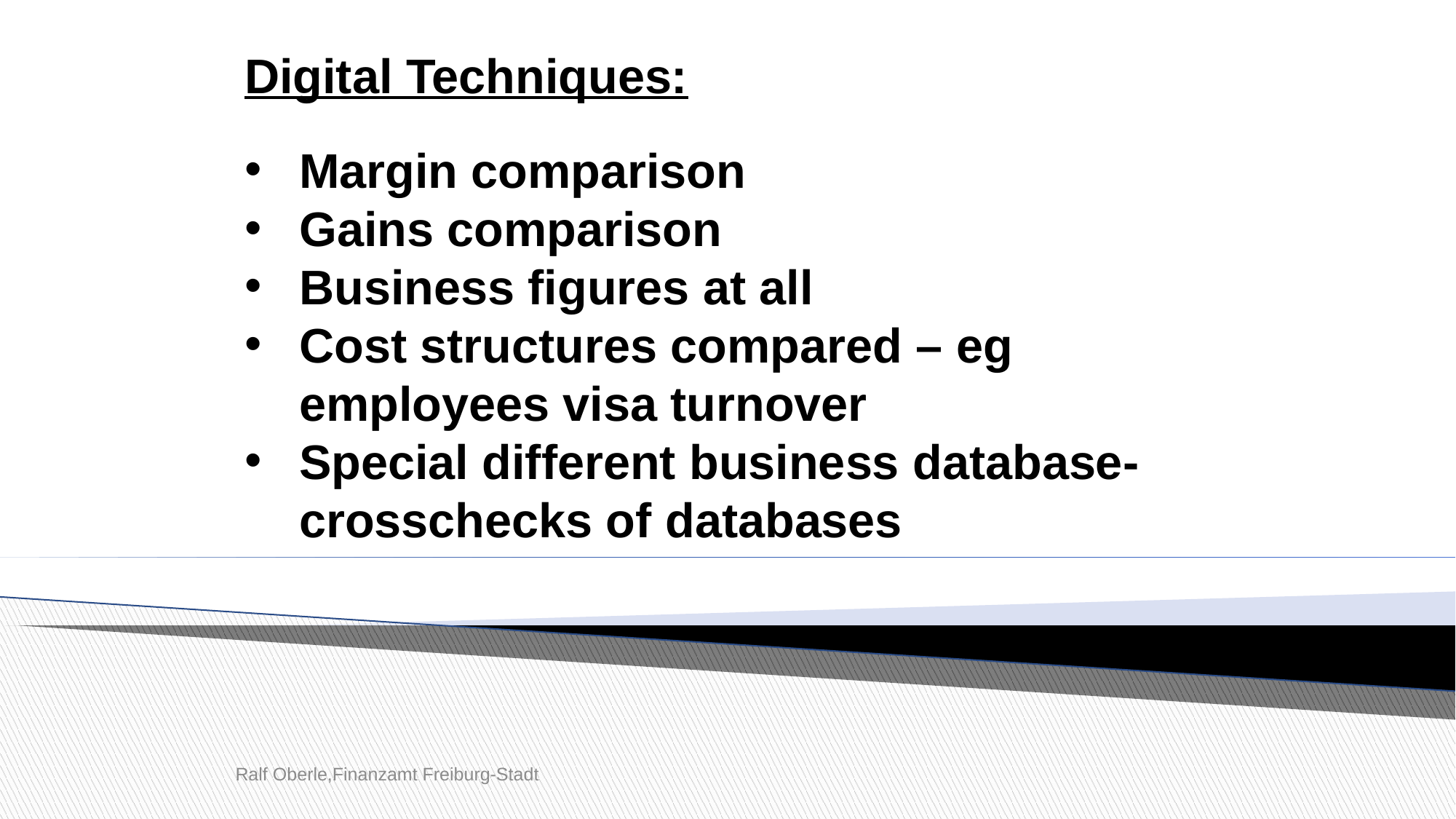

Digital Techniques:

Margin comparison
Gains comparison
Business figures at all
Cost structures compared – eg employees visa turnover
Special different business database-  crosschecks of databases
Ralf Oberle,Finanzamt Freiburg-Stadt